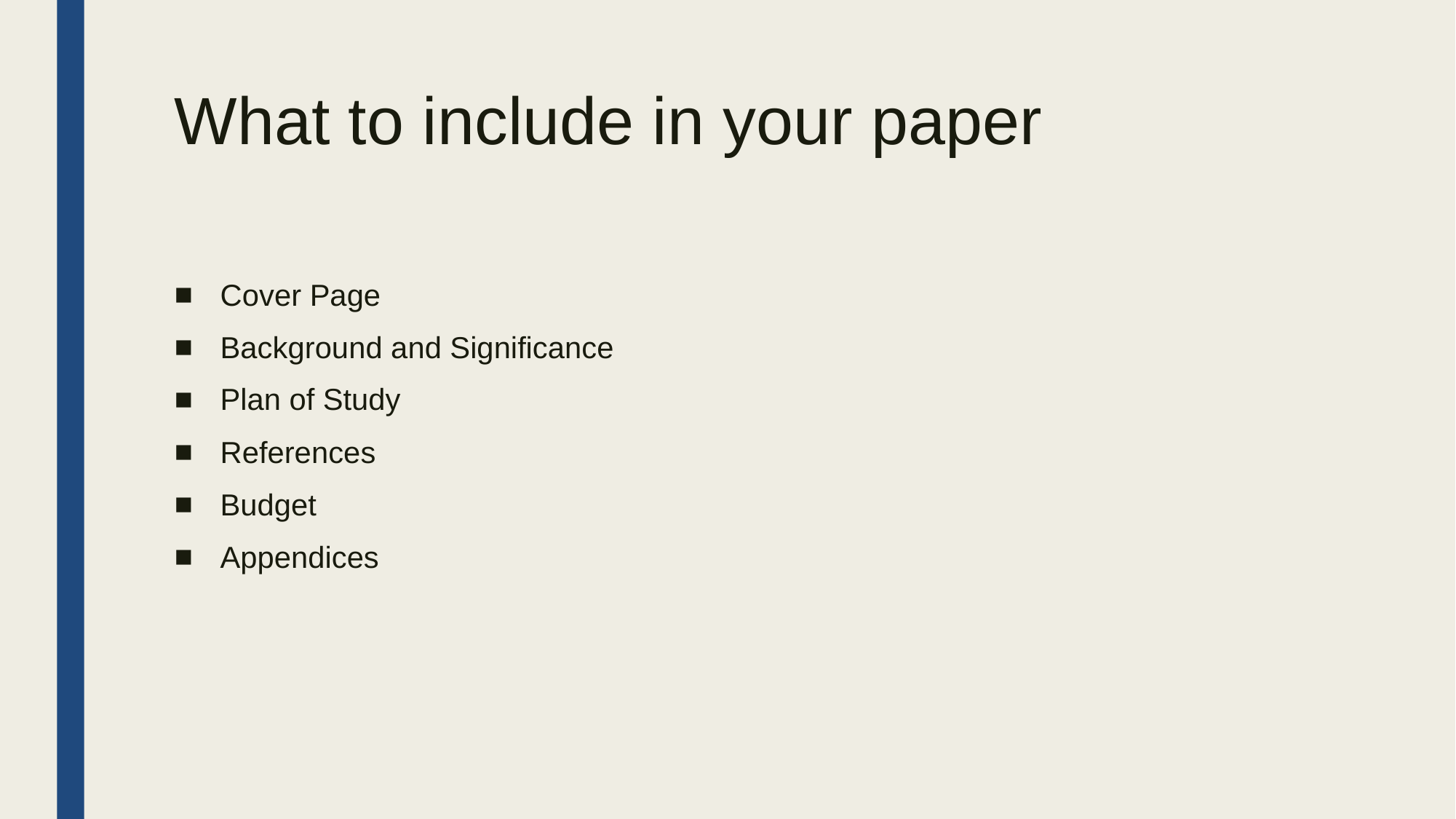

What to include in your paper
Cover Page
Background and Significance
Plan of Study
References
Budget
Appendices